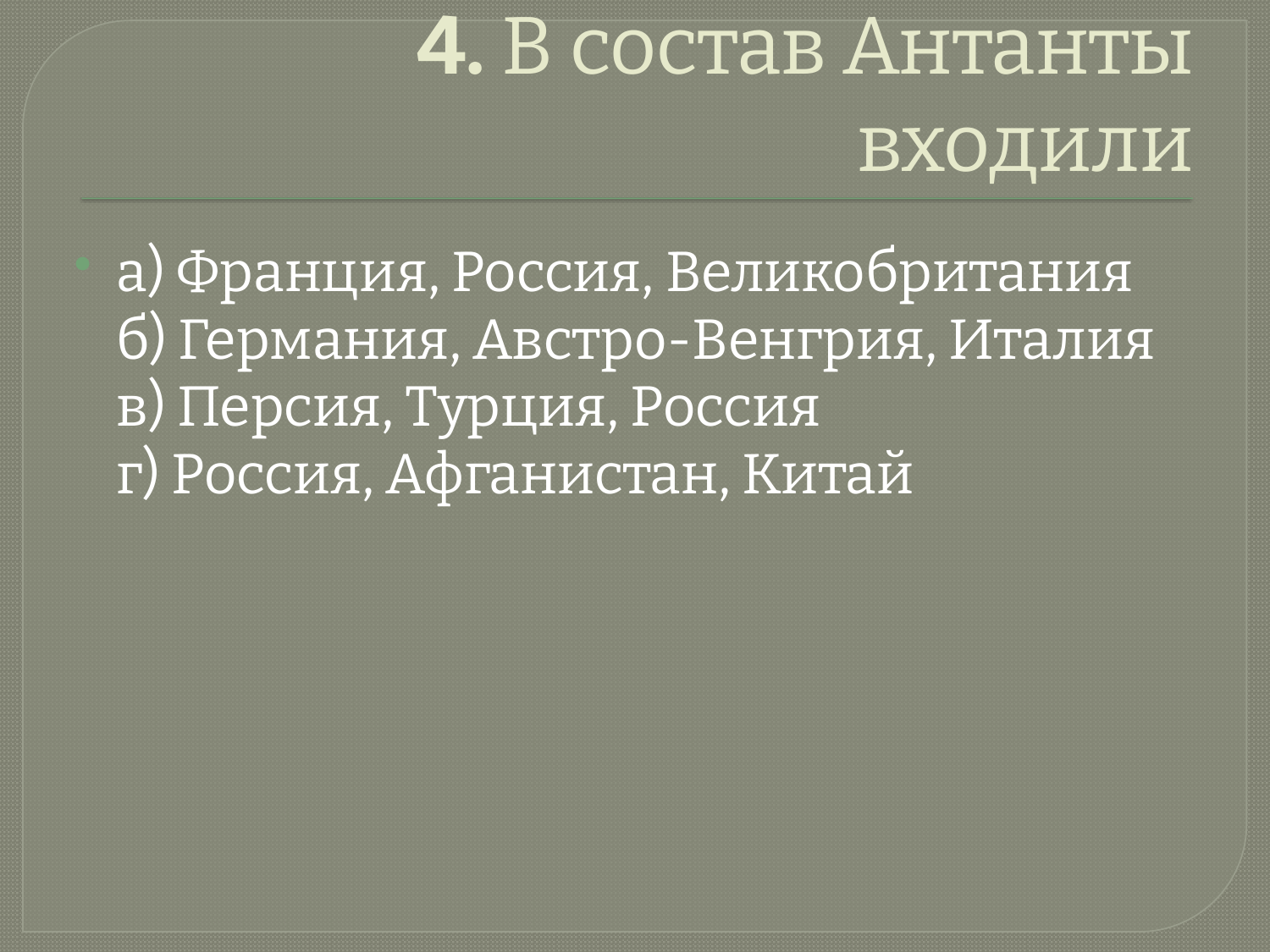

# 4. В состав Антанты входили
а) Франция, Россия, Великобритания
б) Германия, Австро-Венгрия, Италия
в) Персия, Турция, Россия
г) Россия, Афганистан, Китай